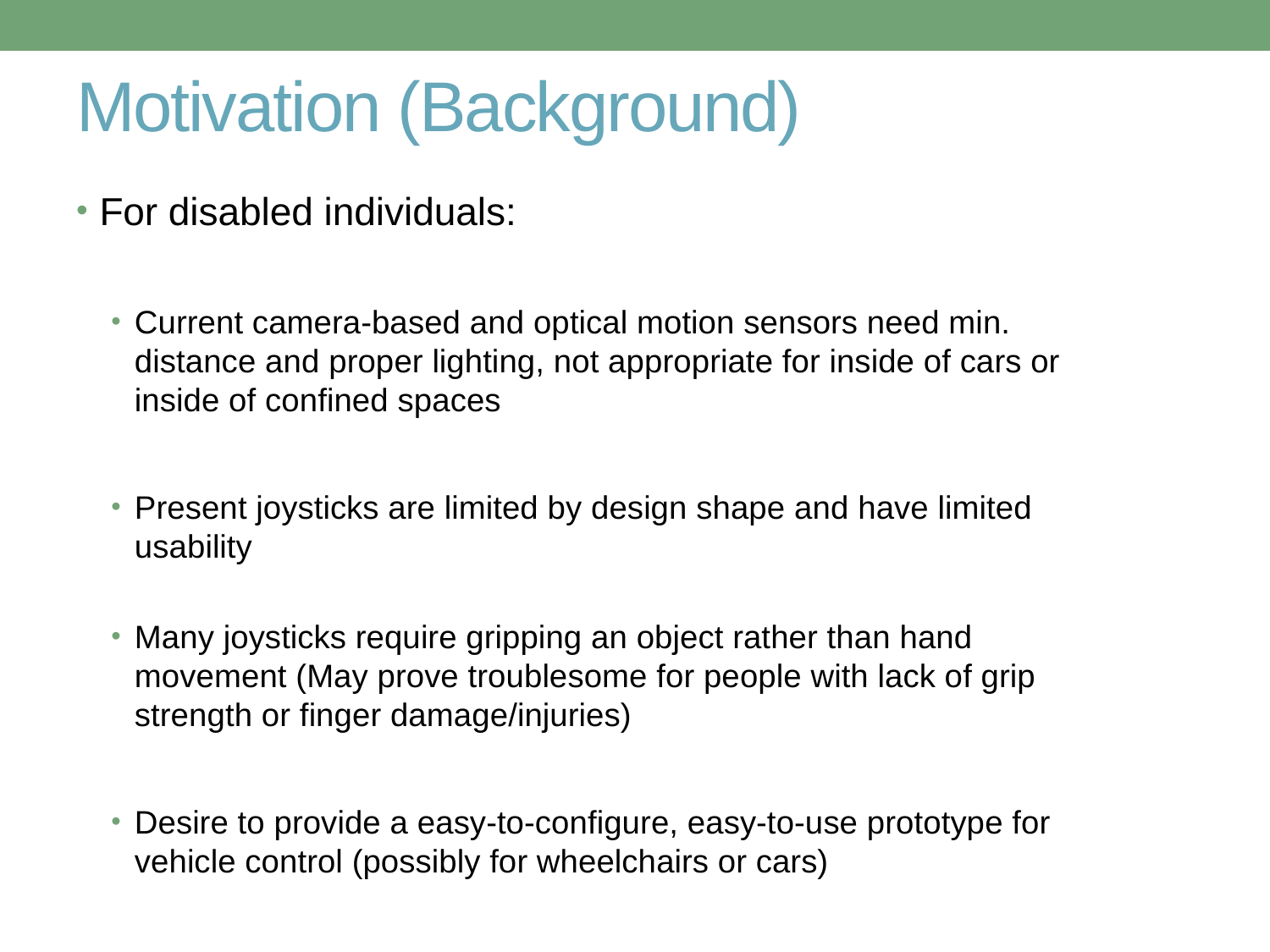

# Motivation (Background)
For disabled individuals:

Current camera-based and optical motion sensors need min. distance and proper lighting, not appropriate for inside of cars or inside of confined spaces

Present joysticks are limited by design shape and have limited usability

Many joysticks require gripping an object rather than hand movement (May prove troublesome for people with lack of grip strength or finger damage/injuries)

Desire to provide a easy-to-configure, easy-to-use prototype for vehicle control (possibly for wheelchairs or cars)